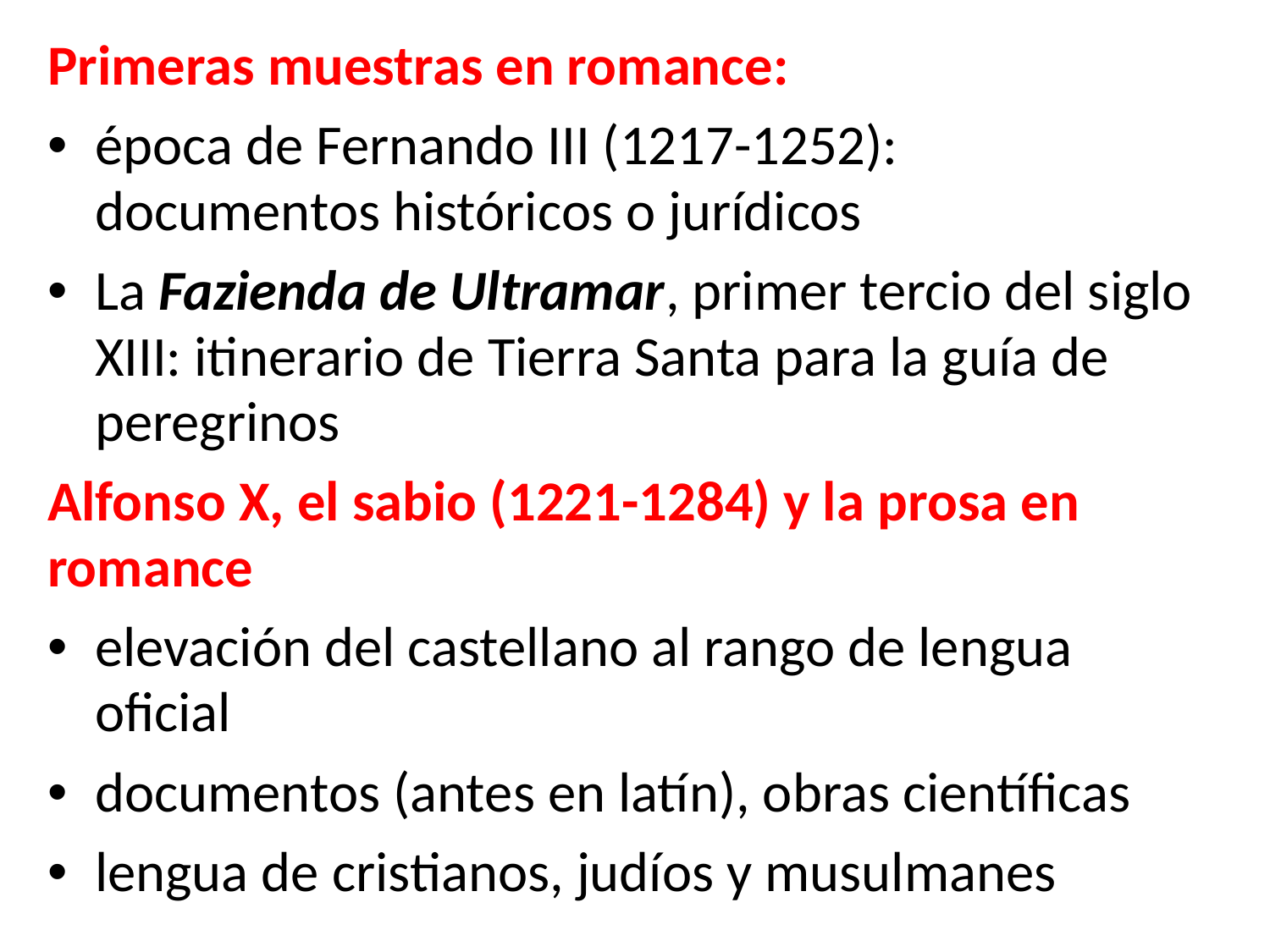

Primeras muestras en romance:
época de Fernando III (1217-1252): documentos históricos o jurídicos
La Fazienda de Ultramar, primer tercio del siglo XIII: itinerario de Tierra Santa para la guía de peregrinos
Alfonso X, el sabio (1221-1284) y la prosa en romance
elevación del castellano al rango de lengua oficial
documentos (antes en latín), obras científicas
lengua de cristianos, judíos y musulmanes